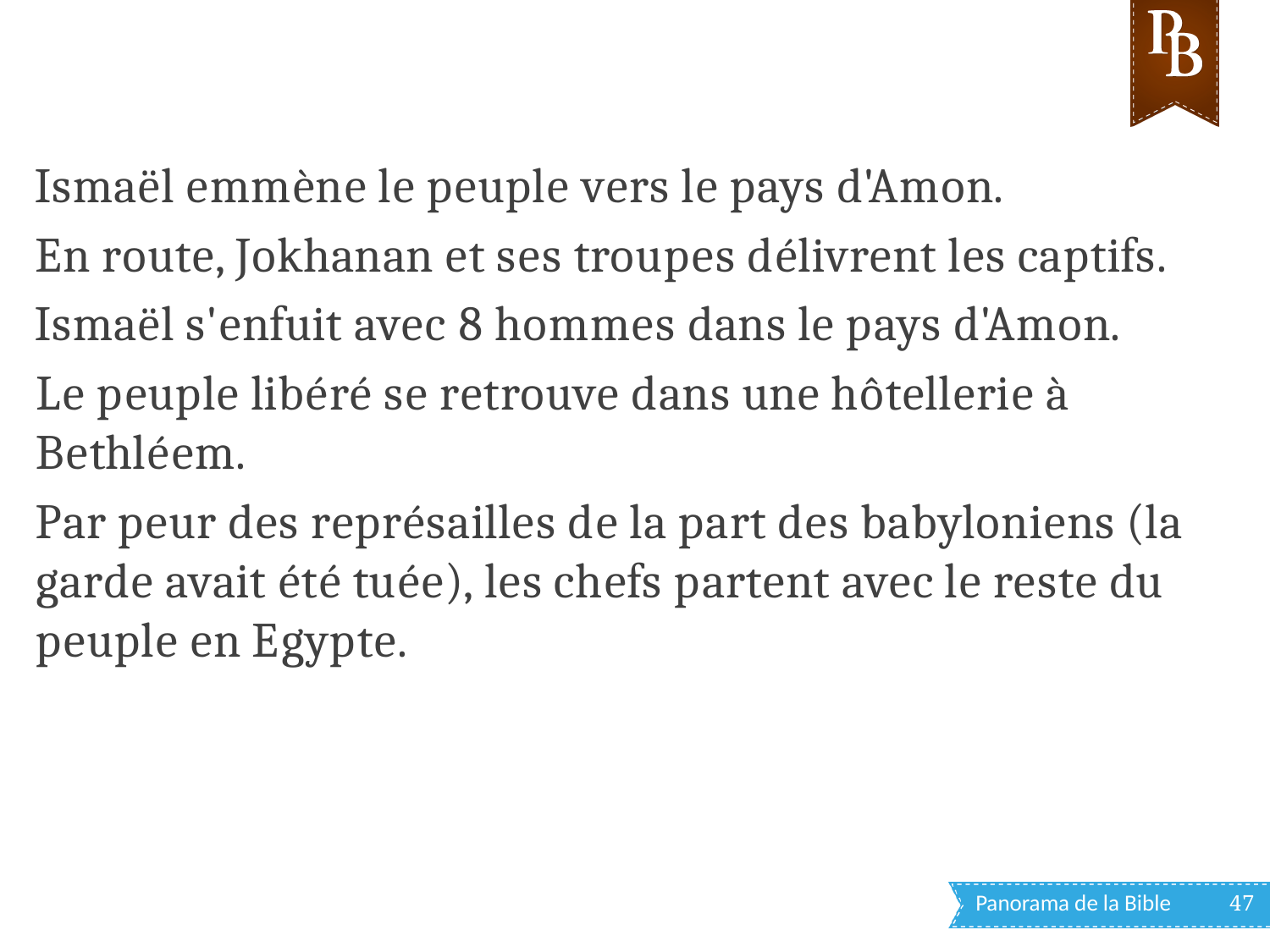

Ismaël emmène le peuple vers le pays d'Amon.
En route, Jokhanan et ses troupes délivrent les captifs.
Ismaël s'enfuit avec 8 hommes dans le pays d'Amon.
Le peuple libéré se retrouve dans une hôtellerie à Bethléem.
Par peur des représailles de la part des babyloniens (la garde avait été tuée), les chefs partent avec le reste du peuple en Egypte.